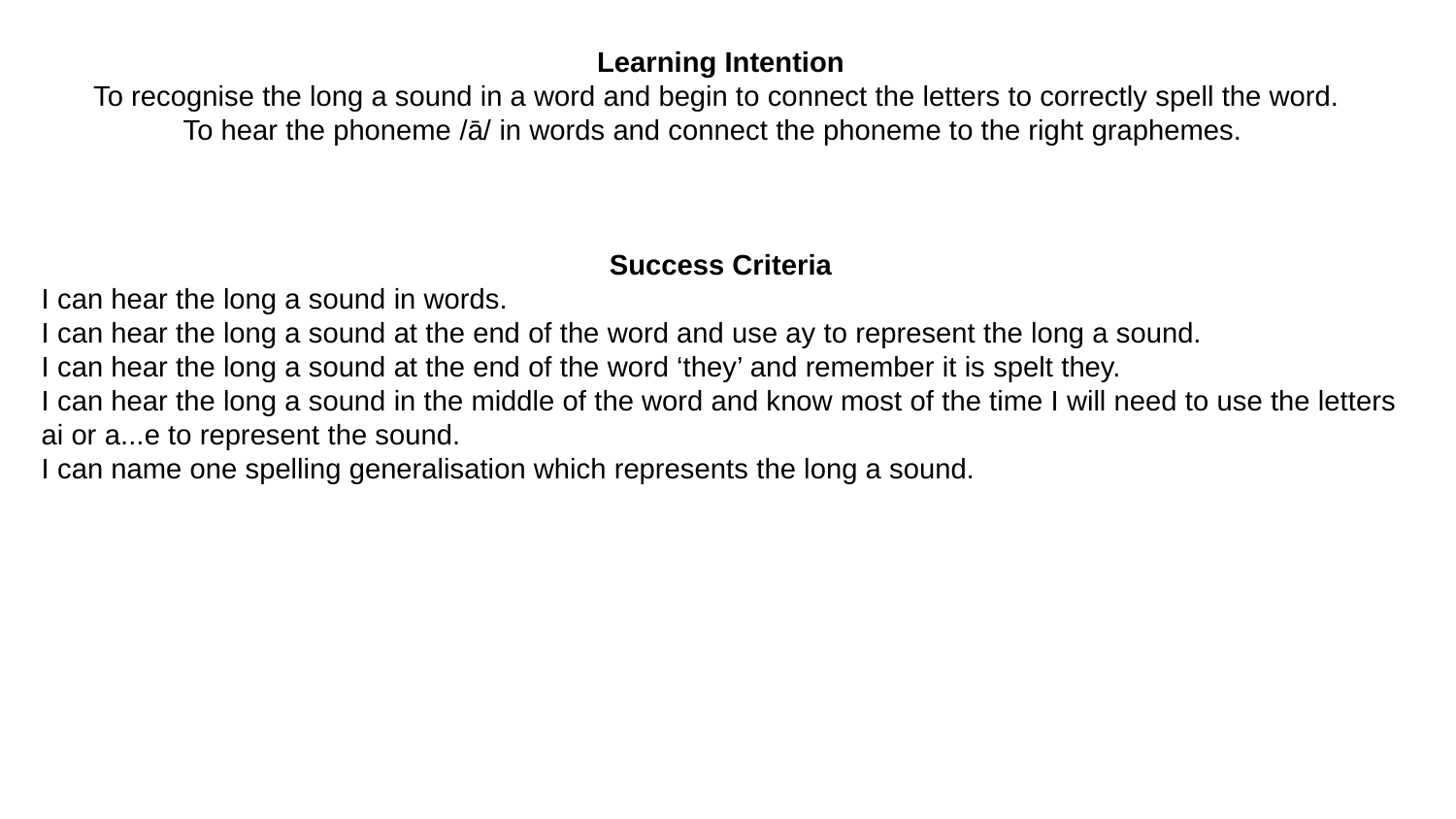

Learning Intention
To recognise the long a sound in a word and begin to connect the letters to correctly spell the word.
To hear the phoneme /ā/ in words and connect the phoneme to the right graphemes.

Success Criteria
I can hear the long a sound in words.
I can hear the long a sound at the end of the word and use ay to represent the long a sound.
I can hear the long a sound at the end of the word ‘they’ and remember it is spelt they.
I can hear the long a sound in the middle of the word and know most of the time I will need to use the letters ai or a...e to represent the sound.
I can name one spelling generalisation which represents the long a sound.